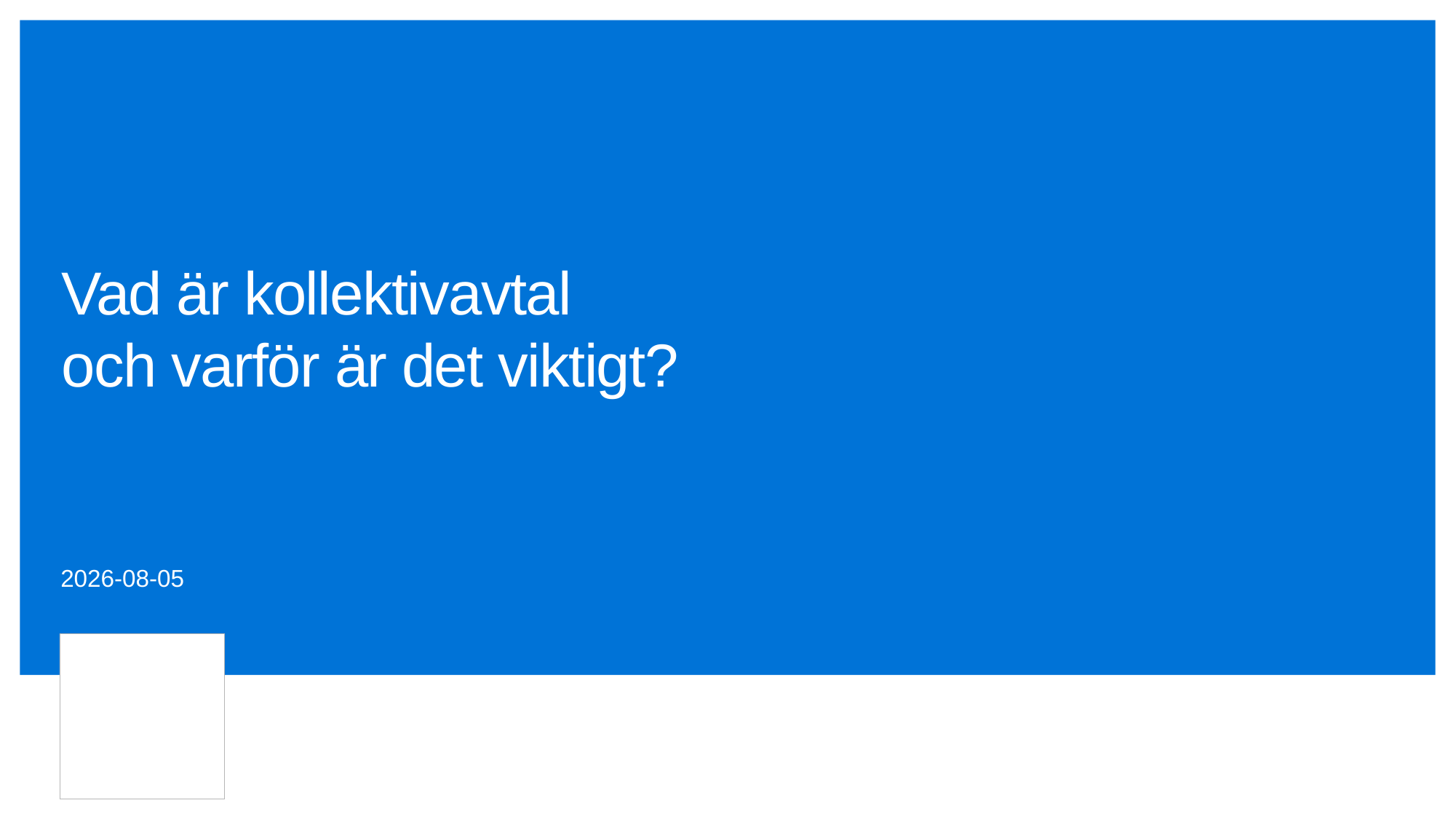

# Vad är kollektivavtal och varför är det viktigt?

2026-08-05